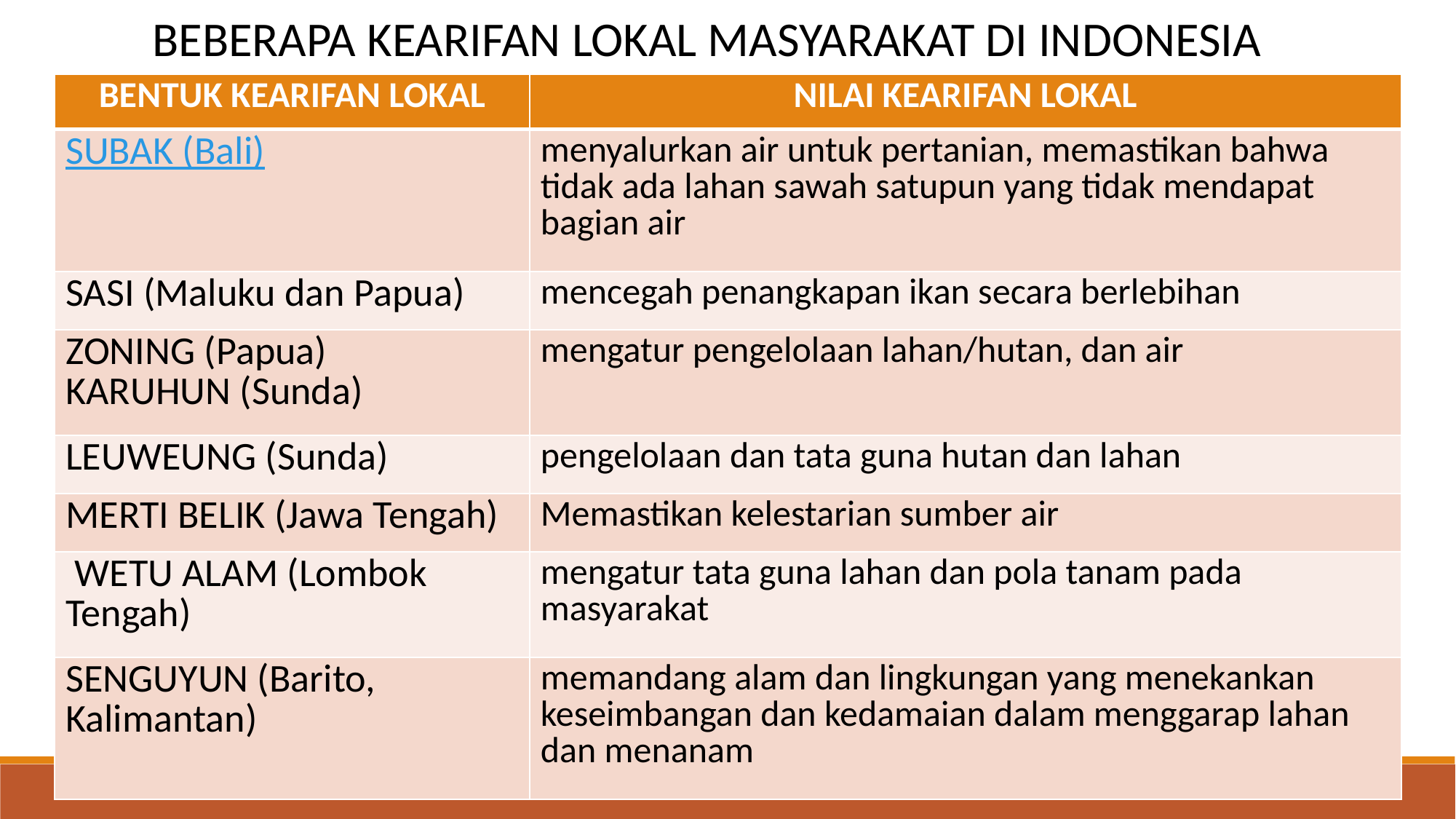

BEBERAPA KEARIFAN LOKAL MASYARAKAT DI INDONESIA
| BENTUK KEARIFAN LOKAL | NILAI KEARIFAN LOKAL |
| --- | --- |
| SUBAK (Bali) | menyalurkan air untuk pertanian, memastikan bahwa tidak ada lahan sawah satupun yang tidak mendapat bagian air |
| SASI (Maluku dan Papua) | mencegah penangkapan ikan secara berlebihan |
| ZONING (Papua) KARUHUN (Sunda) | mengatur pengelolaan lahan/hutan, dan air |
| LEUWEUNG (Sunda) | pengelolaan dan tata guna hutan dan lahan |
| MERTI BELIK (Jawa Tengah) | Memastikan kelestarian sumber air |
| WETU ALAM (Lombok Tengah) | mengatur tata guna lahan dan pola tanam pada masyarakat |
| SENGUYUN (Barito, Kalimantan) | memandang alam dan lingkungan yang menekankan keseimbangan dan kedamaian dalam menggarap lahan dan menanam |